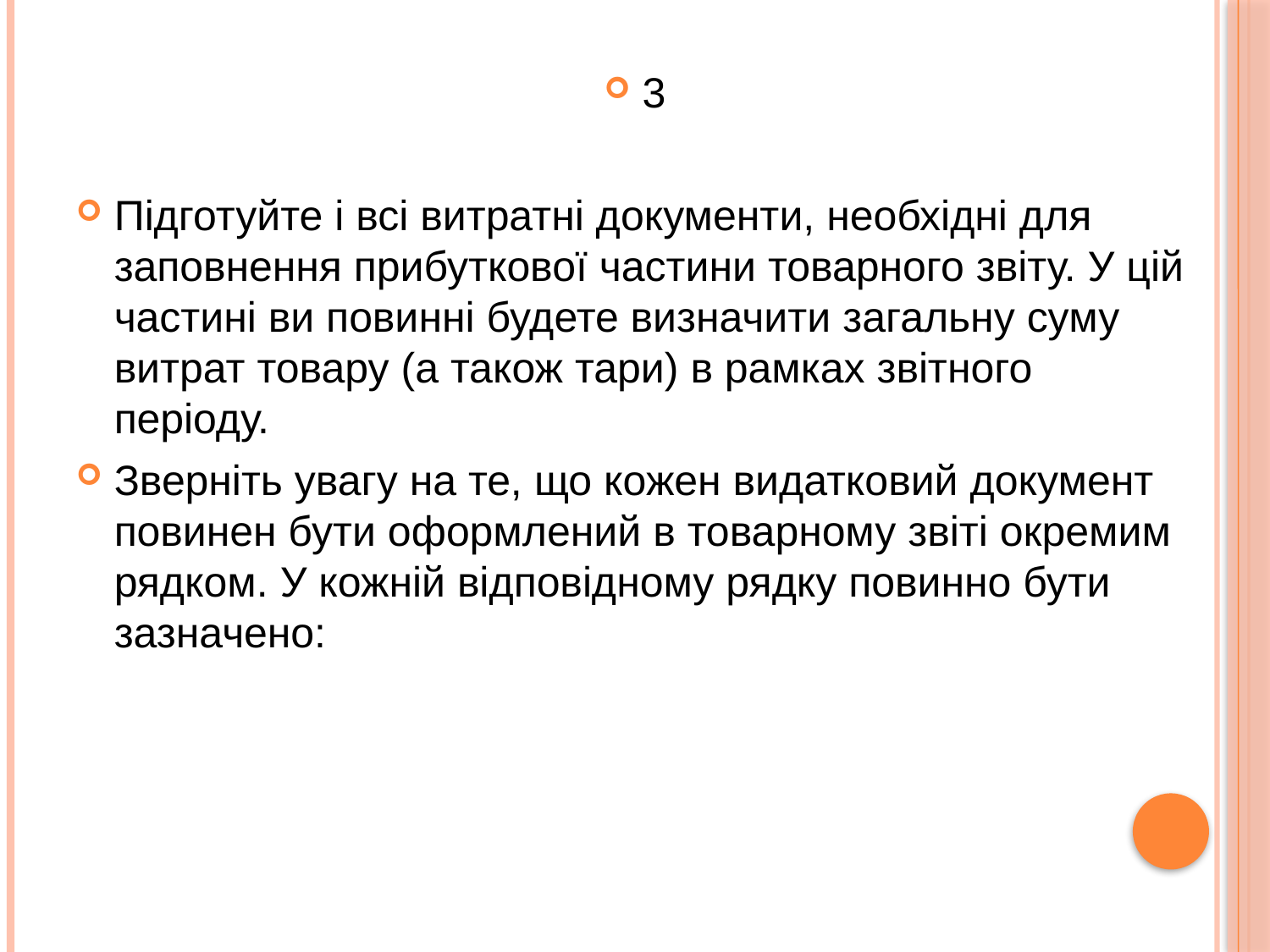

3

Підготуйте і всі витратні документи, необхідні для заповнення прибуткової частини товарного звіту. У цій частині ви повинні будете визначити загальну суму витрат товару (а також тари) в рамках звітного періоду.
Зверніть увагу на те, що кожен видатковий документ повинен бути оформлений в товарному звіті окремим рядком. У кожній відповідному рядку повинно бути зазначено: